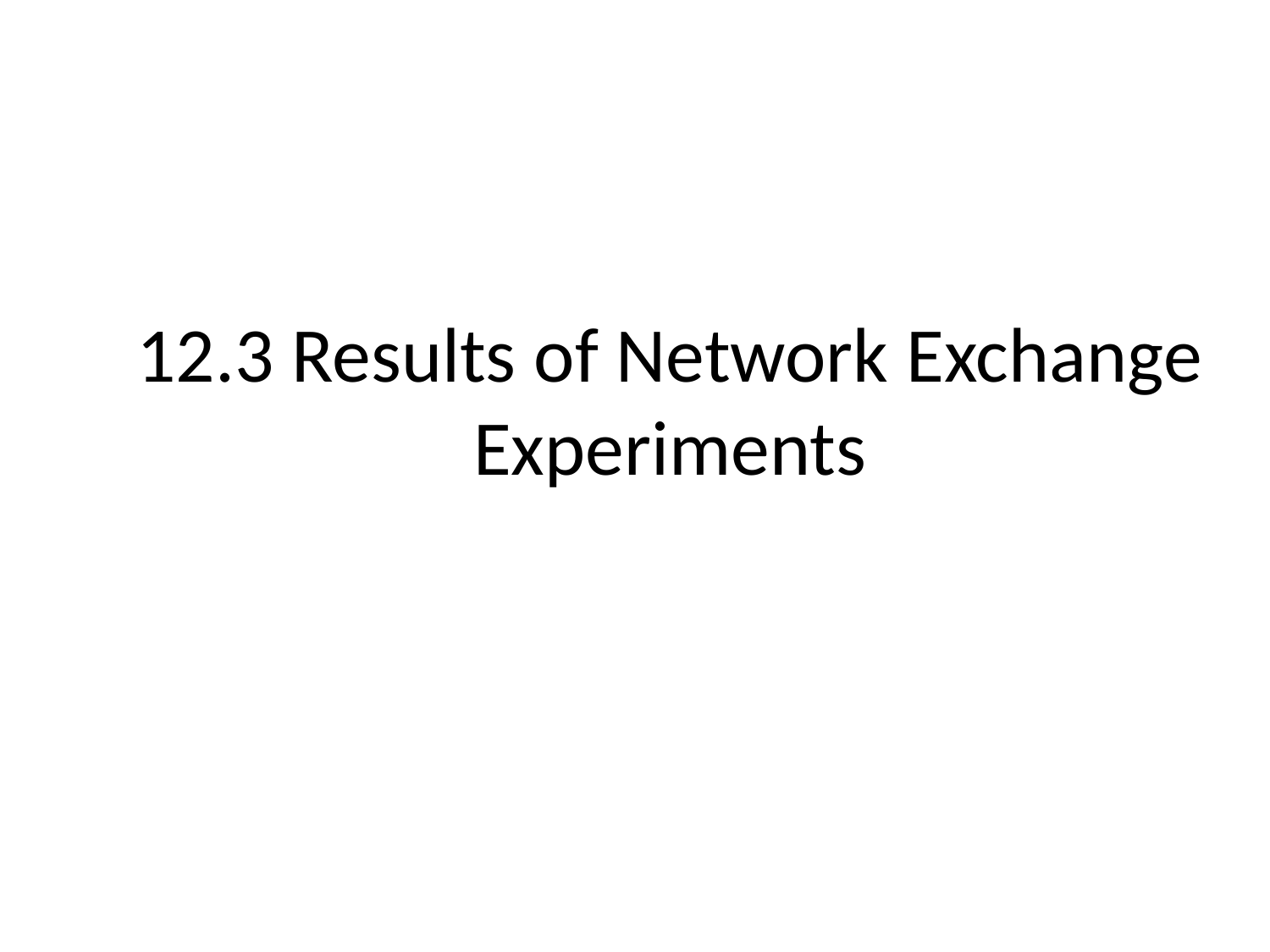

# 12.3 Results of Network Exchange Experiments